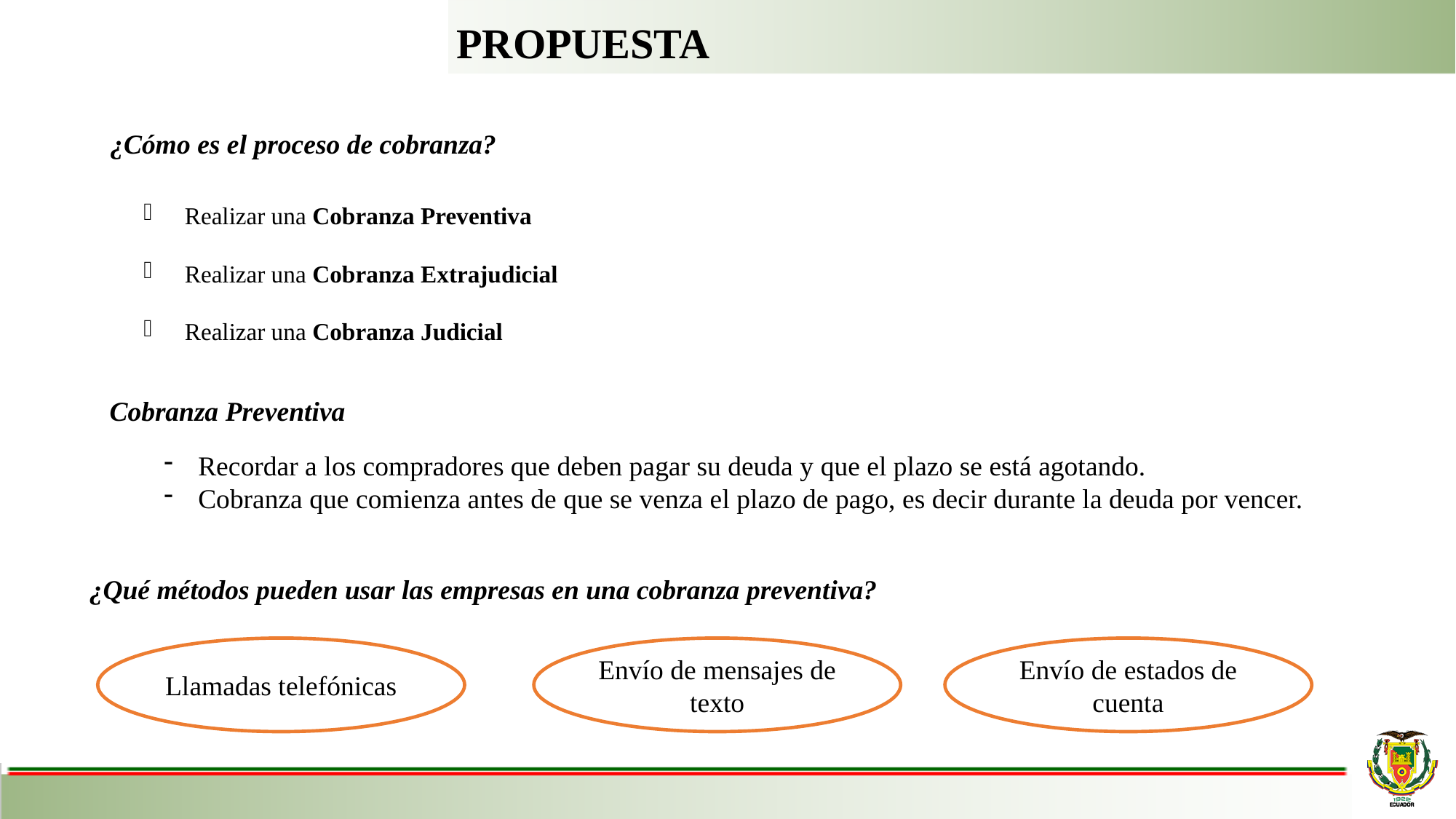

PROPUESTA
¿Cómo es el proceso de cobranza?
Realizar una Cobranza Preventiva
Realizar una Cobranza Extrajudicial
Realizar una Cobranza Judicial
Cobranza Preventiva
Recordar a los compradores que deben pagar su deuda y que el plazo se está agotando.
Cobranza que comienza antes de que se venza el plazo de pago, es decir durante la deuda por vencer.
¿Qué métodos pueden usar las empresas en una cobranza preventiva?
Envío de mensajes de texto
Envío de estados de cuenta
Llamadas telefónicas